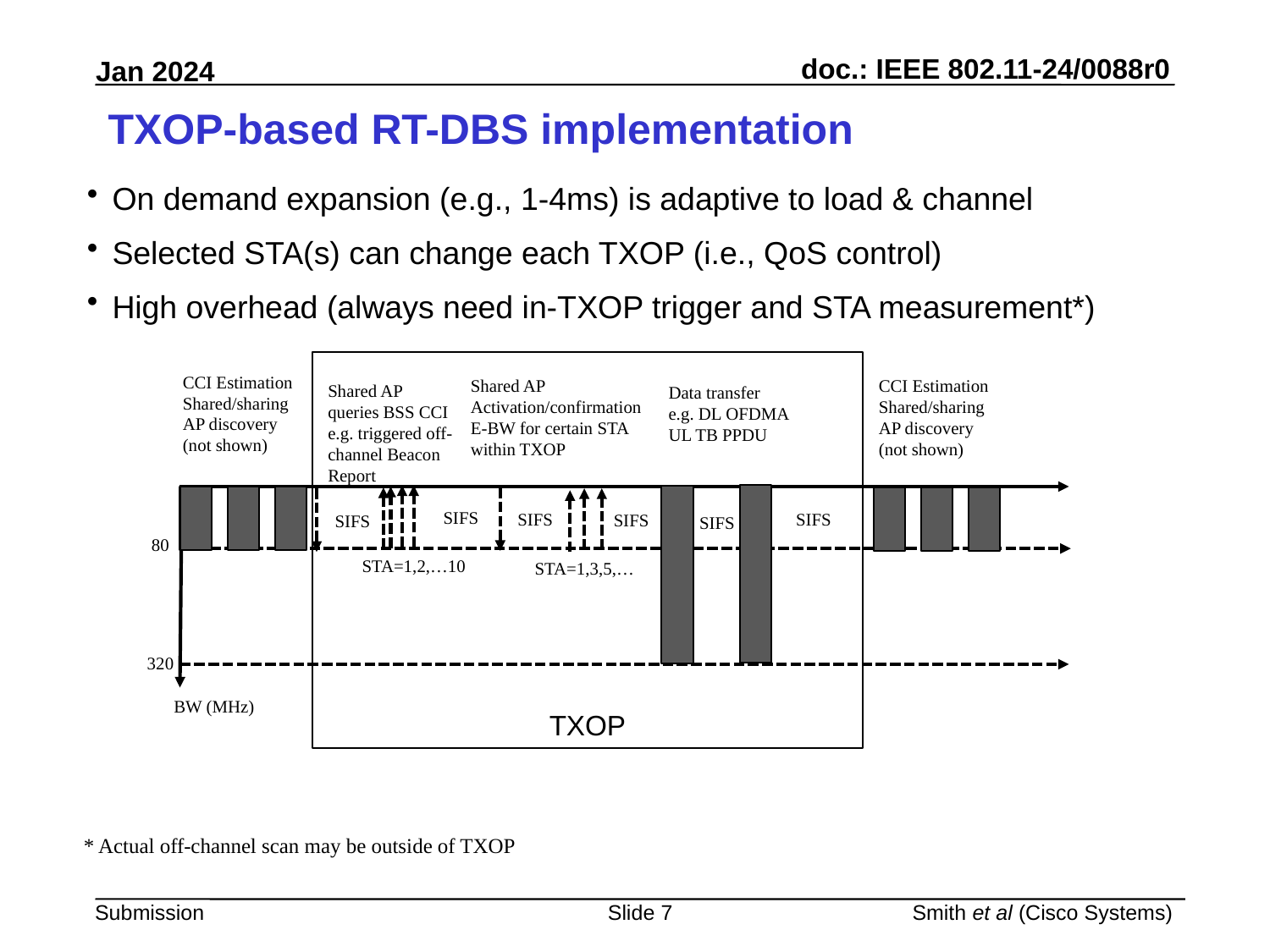

# TXOP-based RT-DBS implementation
On demand expansion (e.g., 1-4ms) is adaptive to load & channel
Selected STA(s) can change each TXOP (i.e., QoS control)
High overhead (always need in-TXOP trigger and STA measurement*)

TXOP
CCI Estimation
Shared/sharing AP discovery
(not shown)

CCI Estimation
Shared/sharing AP discovery
(not shown)

Shared AP Activation/confirmation E-BW for certain STA within TXOP
Shared AP queries BSS CCI e.g. triggered off-channel Beacon Report
Data transfer
e.g. DL OFDMA
UL TB PPDU

SIFS
SIFS
SIFS
SIFS
SIFS
SIFS
80
STA=1,2,…10
STA=1,3,5,…
320
BW (MHz)
* Actual off-channel scan may be outside of TXOP
Slide 7
Smith et al (Cisco Systems)